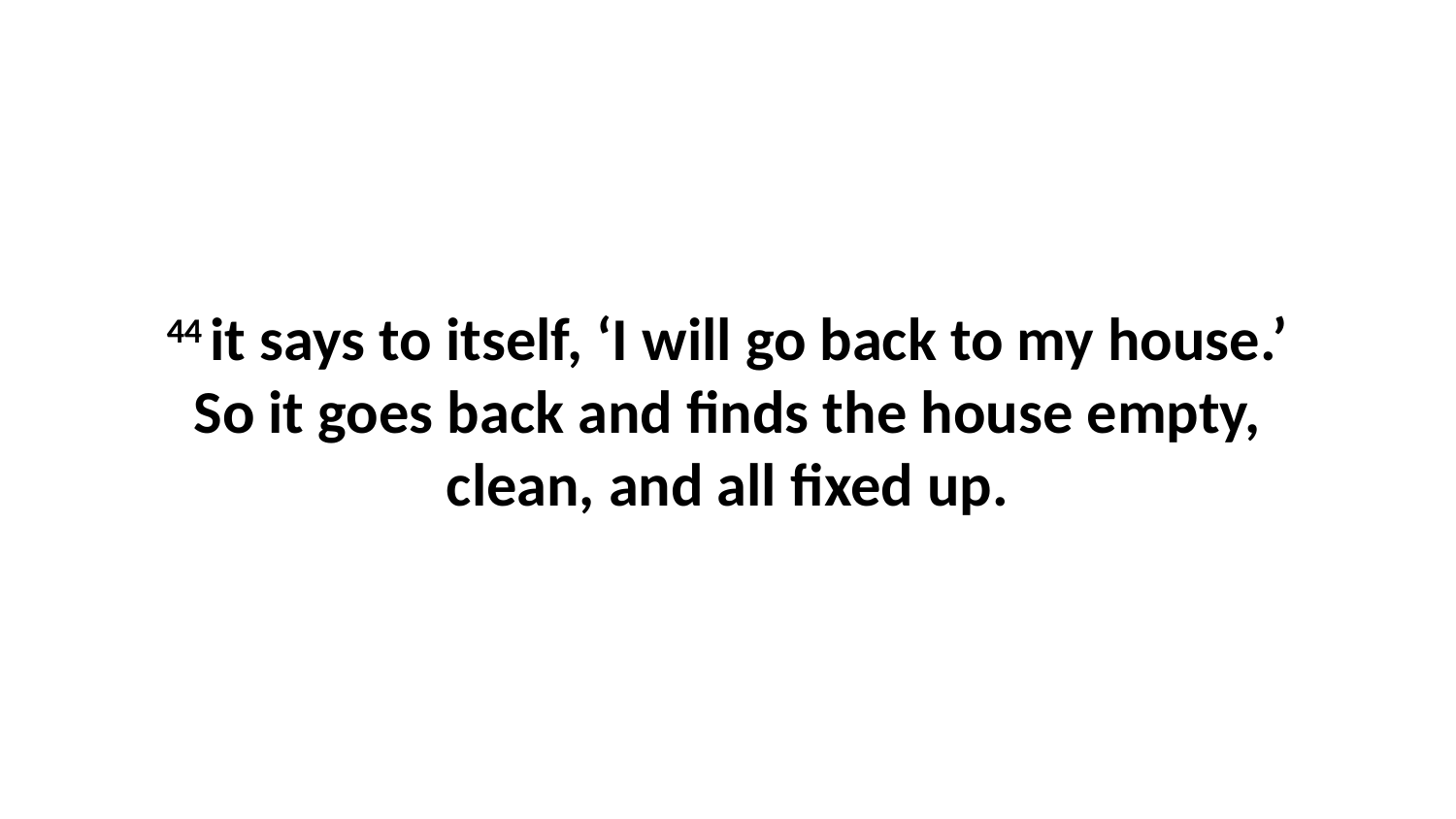

44 it says to itself, ‘I will go back to my house.’ So it goes back and finds the house empty, clean, and all fixed up.